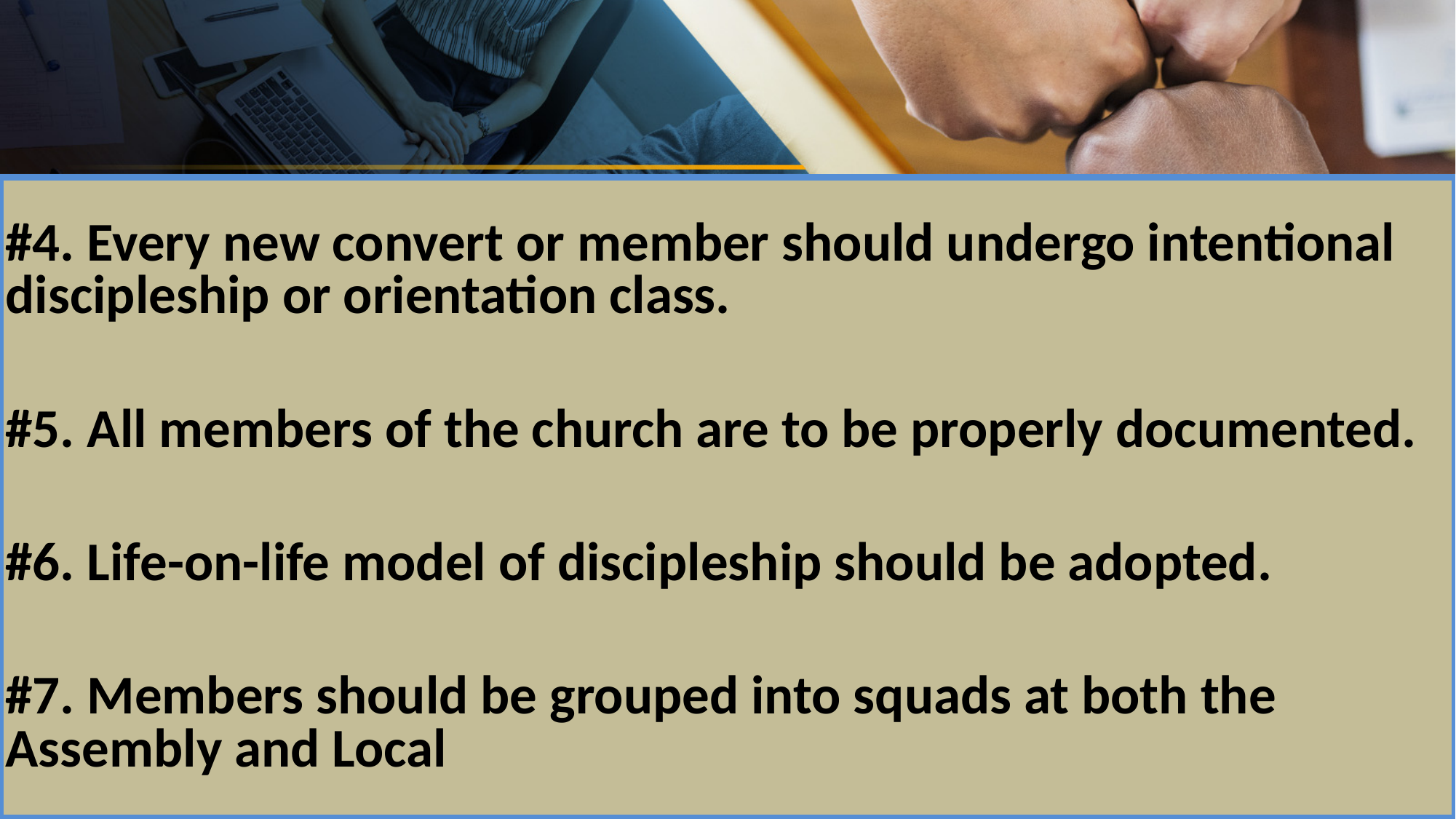

# .

#4. Every new convert or member should undergo intentional discipleship or orientation class.

#5. All members of the church are to be properly documented.

#6. Life-on-life model of discipleship should be adopted.

#7. Members should be grouped into squads at both the Assembly and Local